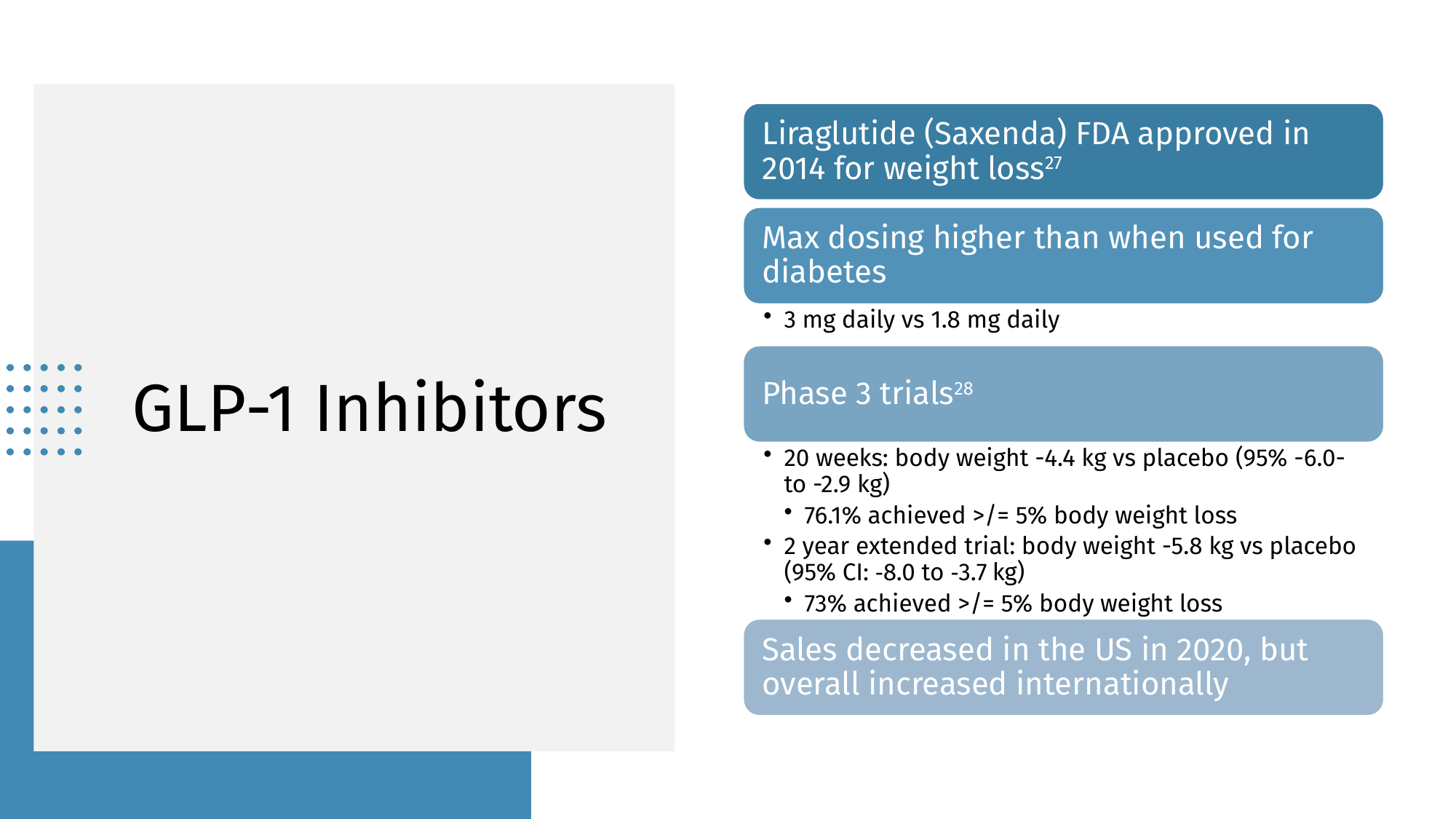

Liraglutide (Saxenda) FDA approved in 2014 for weight loss27
Max dosing higher than when used for diabetes
3 mg daily vs 1.8 mg daily
Phase 3 trials28
20 weeks: body weight -4.4 kg vs placebo (95% -6.0- to -2.9 kg)
76.1% achieved >/= 5% body weight loss
2 year extended trial: body weight -5.8 kg vs placebo (95% CI: ‐8.0 to ‐3.7 kg)
73% achieved >/= 5% body weight loss
Sales decreased in the US in 2020, but overall increased internationally
# GLP-1 Inhibitors